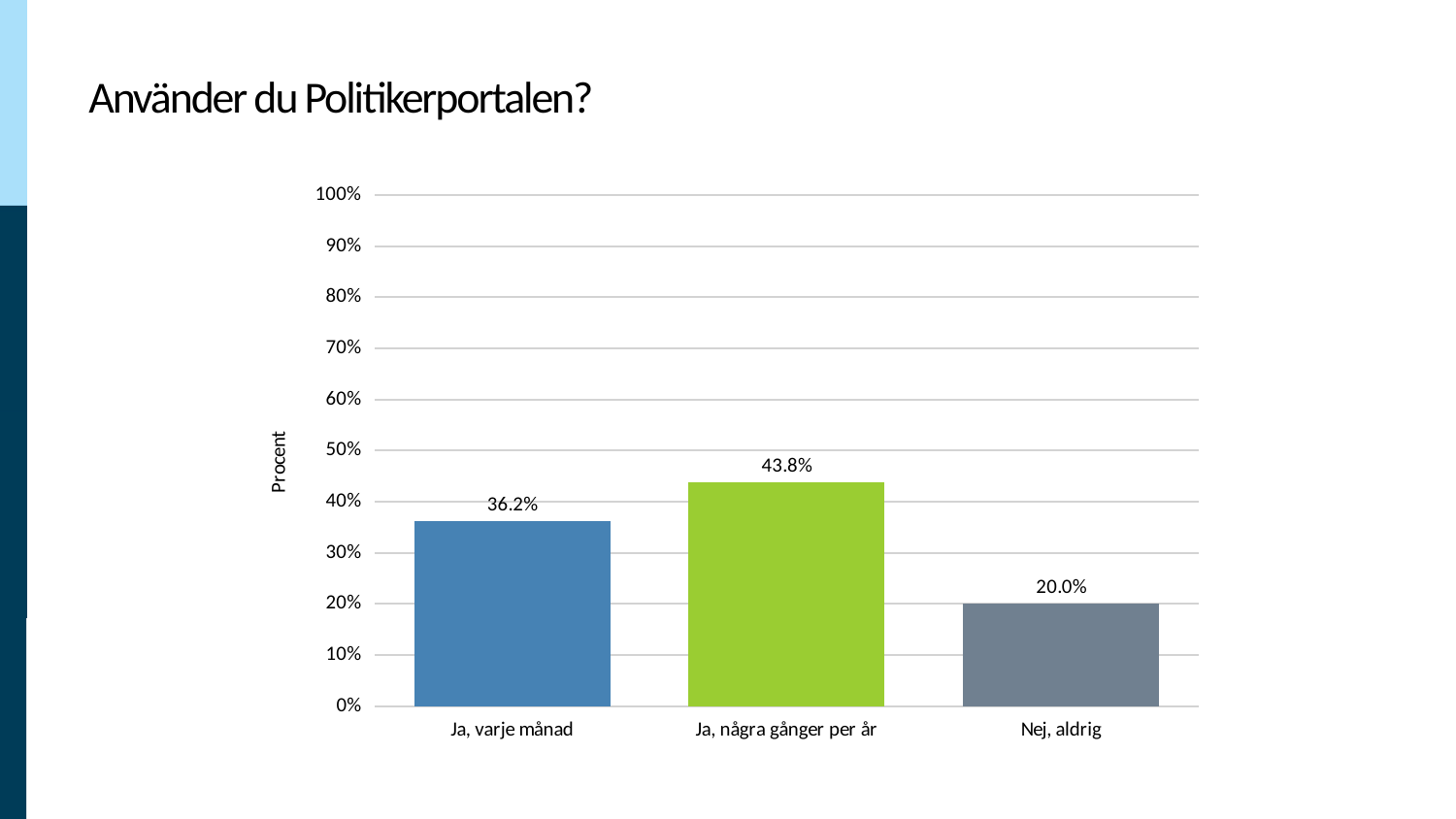

Powered by www.questback.com
2022-04-28 16:14
# Använder du Politikerportalen?

### Chart

| Category | Använder du Politikerportalen? |
|---|---|
| Ja, varje månad | 0.3619047619047619 |
| Ja, några gånger per år | 0.4380952380952381 |
| Nej, aldrig | 0.2 |